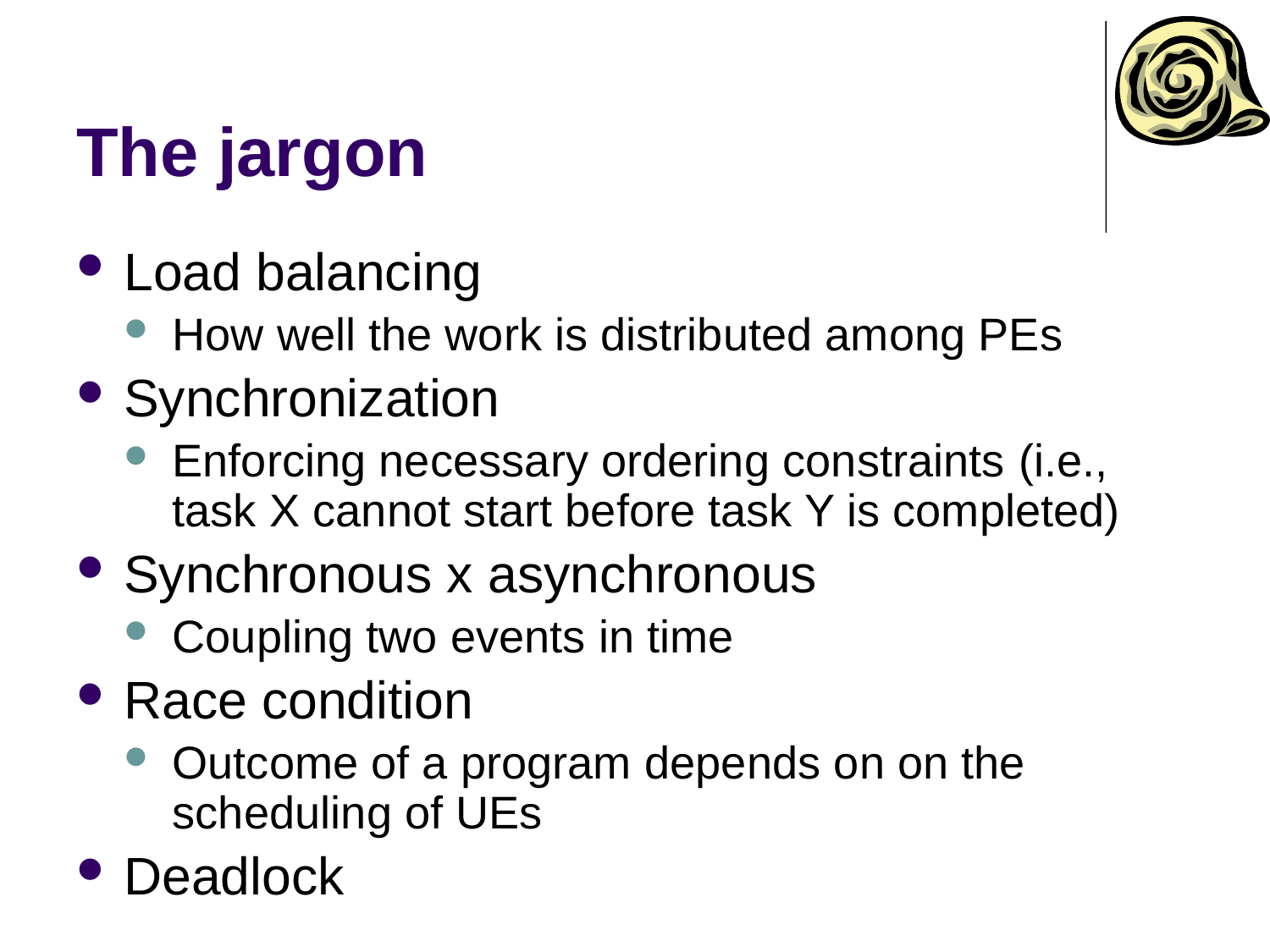

# The jargon
Load balancing
How well the work is distributed among PEs
Synchronization
Enforcing necessary ordering constraints (i.e., task X cannot start before task Y is completed)
Synchronous x asynchronous
Coupling two events in time
Race condition
Outcome of a program depends on on the scheduling of UEs
Deadlock